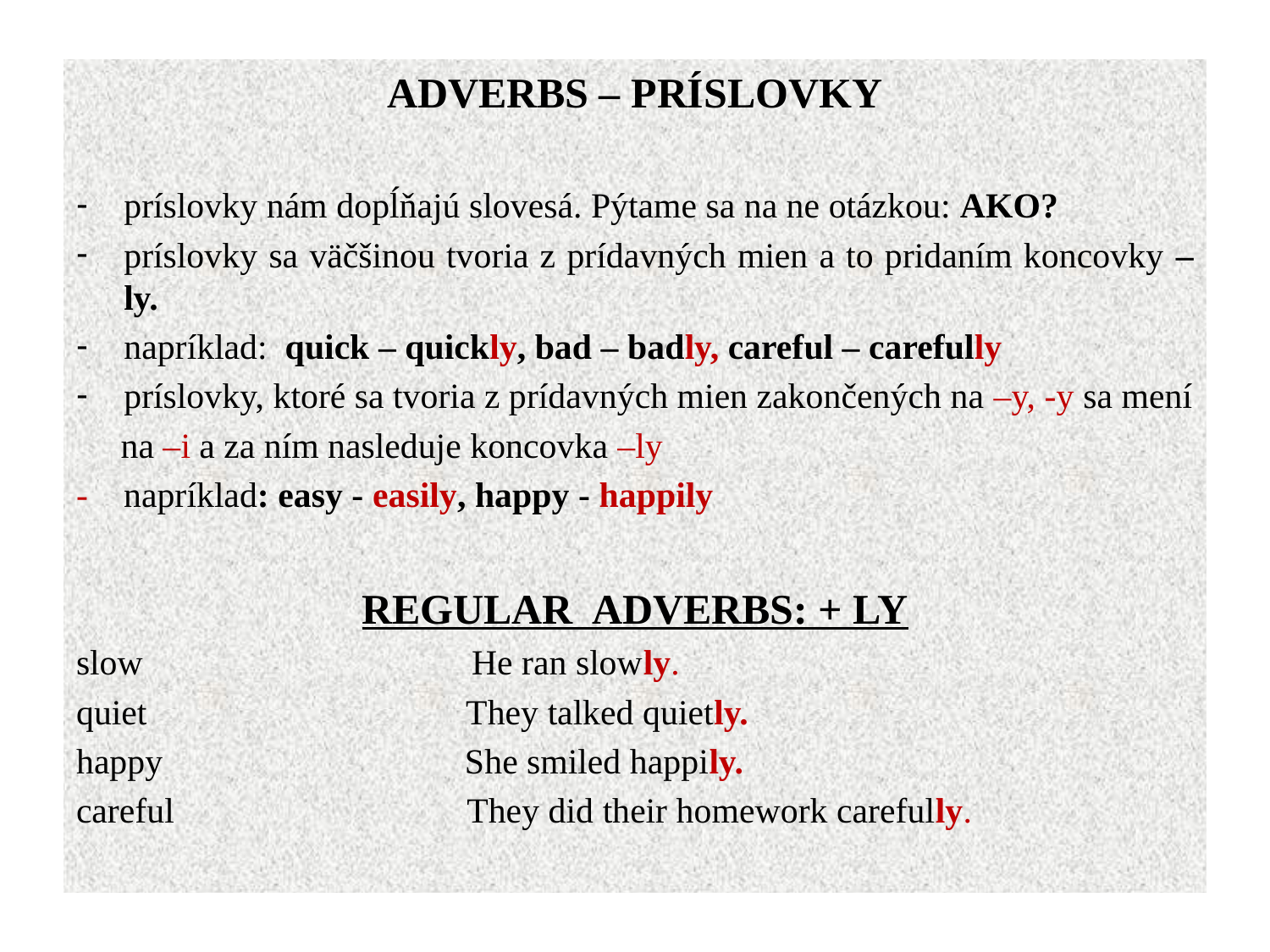

ADVERBS – PRÍSLOVKY

príslovky nám dopĺňajú slovesá. Pýtame sa na ne otázkou: AKO?
príslovky sa väčšinou tvoria z prídavných mien a to pridaním koncovky –ly.
napríklad:  quick – quickly, bad – badly, careful – carefully
príslovky, ktoré sa tvoria z prídavných mien zakončených na –y, -y sa mení
     na –i a za ním nasleduje koncovka –ly
-    napríklad: easy - easily, happy - happily

REGULAR  ADVERBS: + LY
slow                                     He ran slowly.
quiet                                    They talked quietly.
happy                                  She smiled happily.
careful                                 They did their homework carefully.